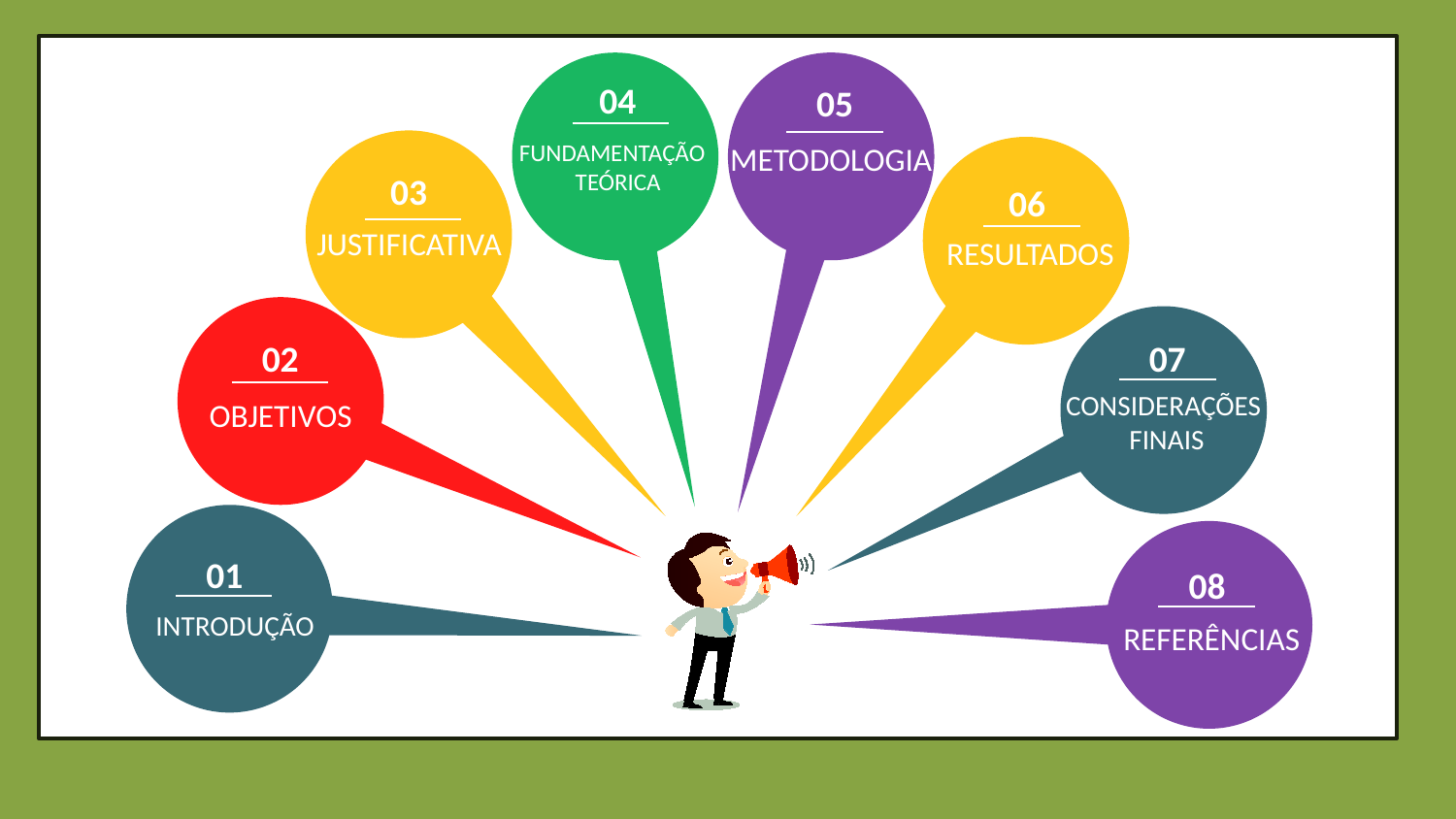

04
05

FUNDAMENTAÇÃO
TEÓRICA
METODOLOGIA

03
06
JUSTIFICATIVA
RESULTADOS

02
07
CONSIDERAÇÕES
 FINAIS
OBJETIVOS

01
08
INTRODUÇÃO
REFERÊNCIAS